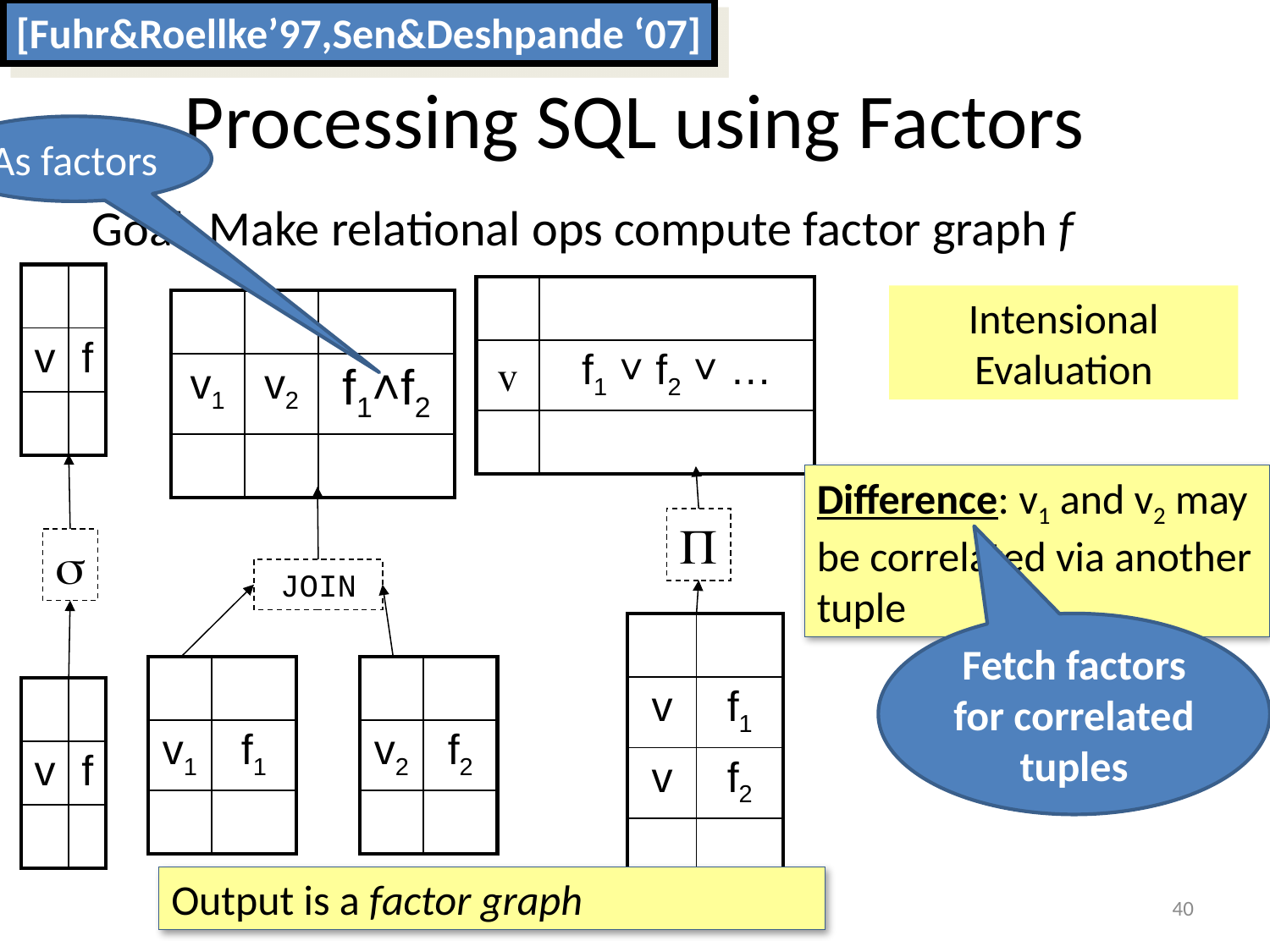

[Fuhr&Roellke’97,Sen&Deshpande ‘07]
# Processing SQL using Factors
As factors
Goal: Make relational ops compute factor graph f
|  |  |
| --- | --- |
| v | f |
|  |  |
|  |  |
| --- | --- |
| v | f1 ˅ f2 ˅ … |
|  |  |
Intensional Evaluation
|  |  |  |
| --- | --- | --- |
| v1 | v2 | f1˄f2 |
|  |  |  |
Difference: v1 and v2 may be correlated via another tuple
Π
σ
JOIN
|  |  |
| --- | --- |
| v | f1 |
| v | f2 |
|  |  |
Fetch factors for correlated tuples
|  |  |
| --- | --- |
| v1 | f1 |
|  |  |
|  |  |
| --- | --- |
| v2 | f2 |
|  |  |
|  |  |
| --- | --- |
| v | f |
|  |  |
Output is a factor graph

40